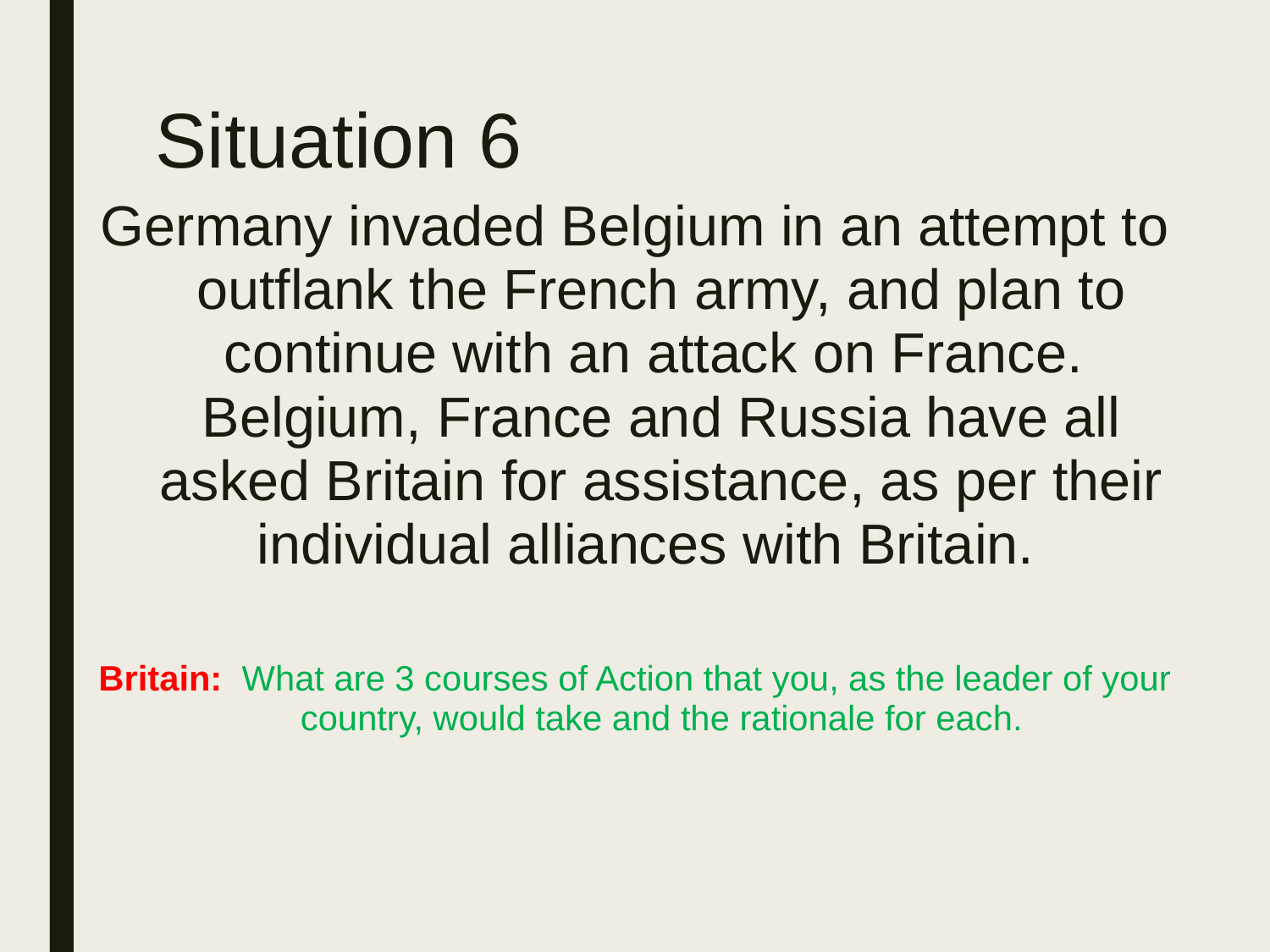

# Situation 6
Germany invaded Belgium in an attempt to outflank the French army, and plan to continue with an attack on France.  Belgium, France and Russia have all asked Britain for assistance, as per their individual alliances with Britain.

Britain:  What are 3 courses of Action that you, as the leader of your country, would take and the rationale for each.